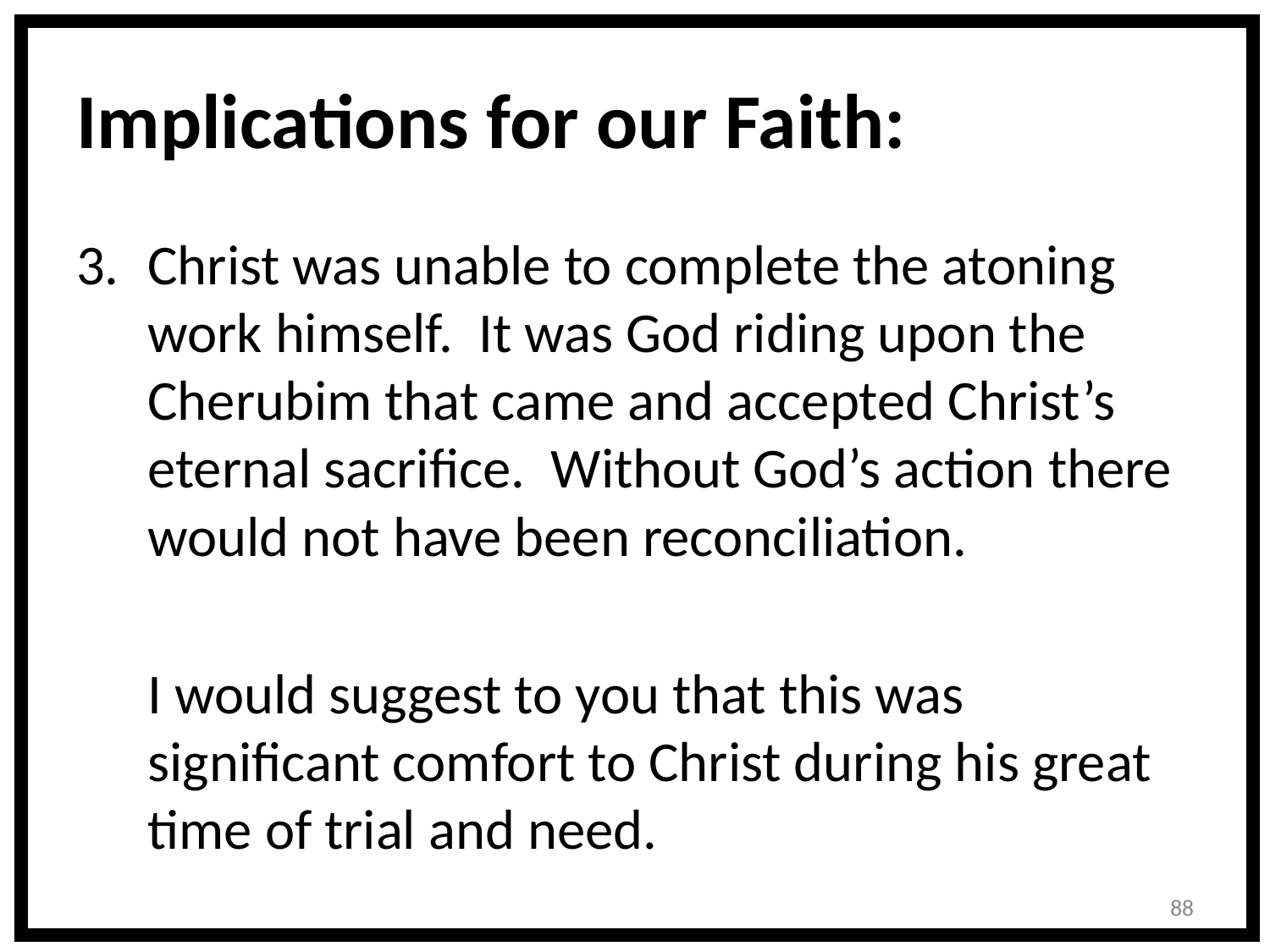

# Implications for our Faith:
Christ was unable to complete the atoning work himself.  It was God riding upon the Cherubim that came and accepted Christ’s eternal sacrifice.  Without God’s action there would not have been reconciliation.

	I would suggest to you that this was significant comfort to Christ during his great time of trial and need.

88